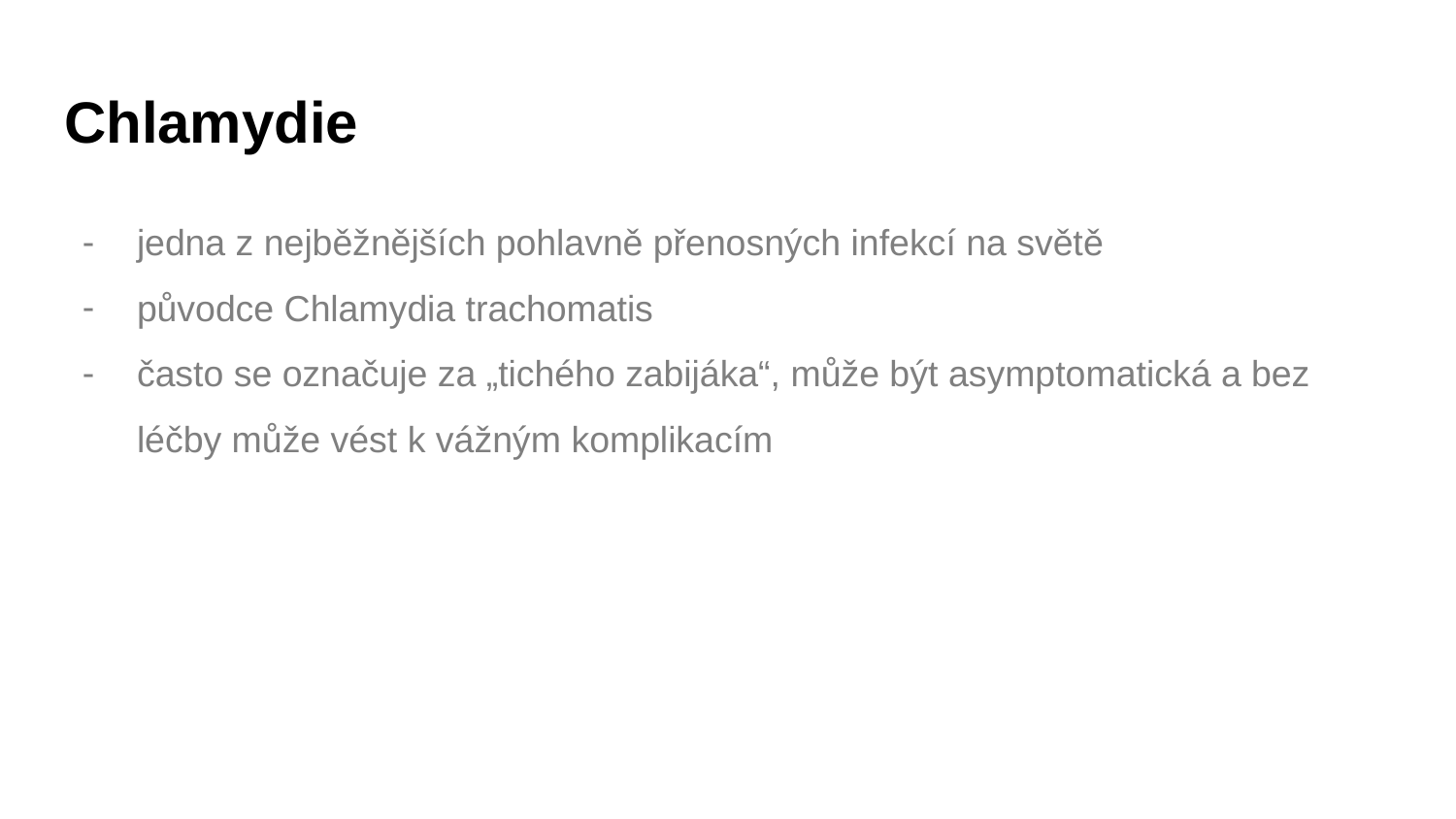

# Chlamydie
jedna z nejběžnějších pohlavně přenosných infekcí na světě
původce Chlamydia trachomatis
často se označuje za „tichého zabijáka“, může být asymptomatická a bez léčby může vést k vážným komplikacím